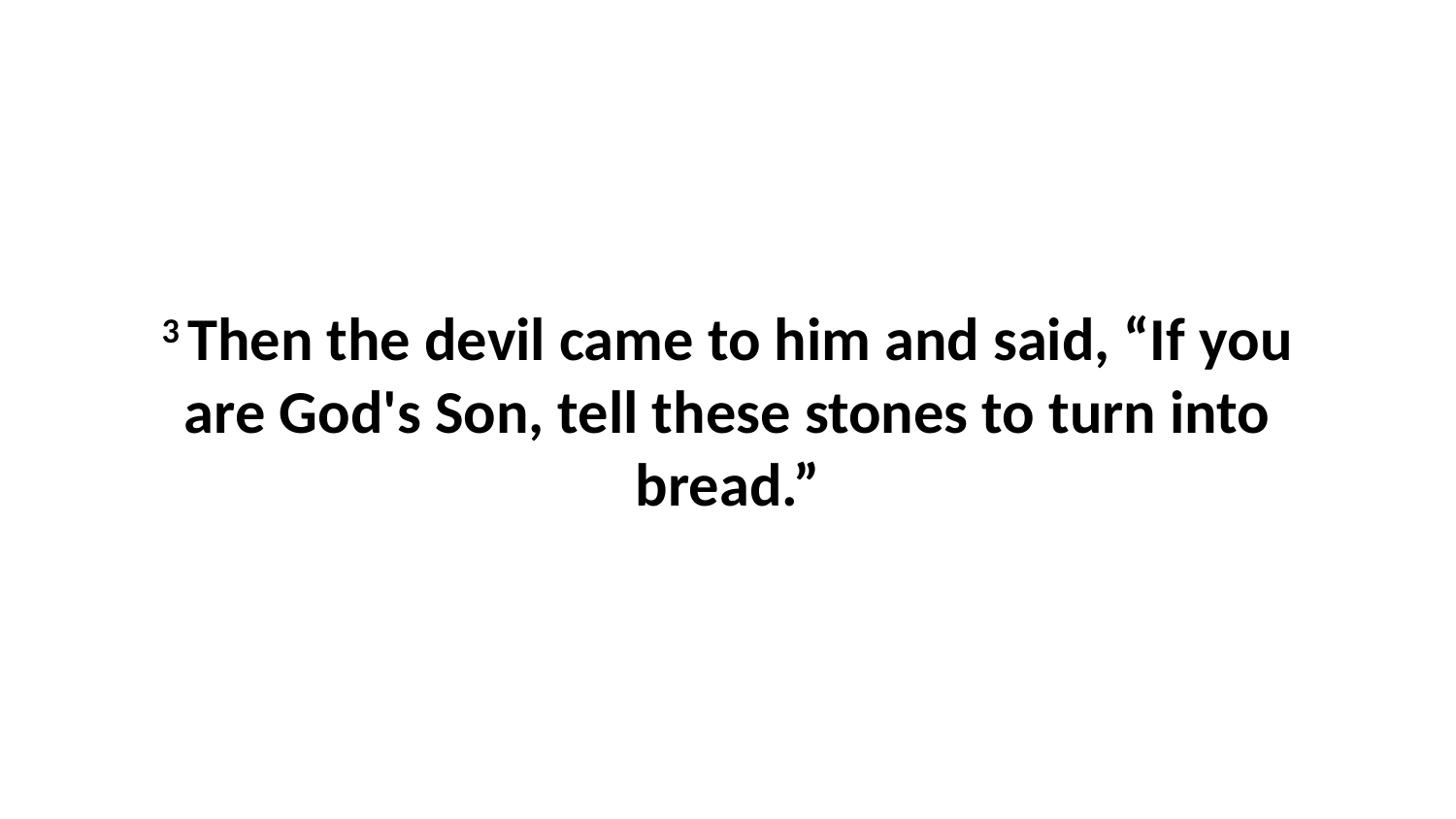

3 Then the devil came to him and said, “If you are God's Son, tell these stones to turn into bread.”